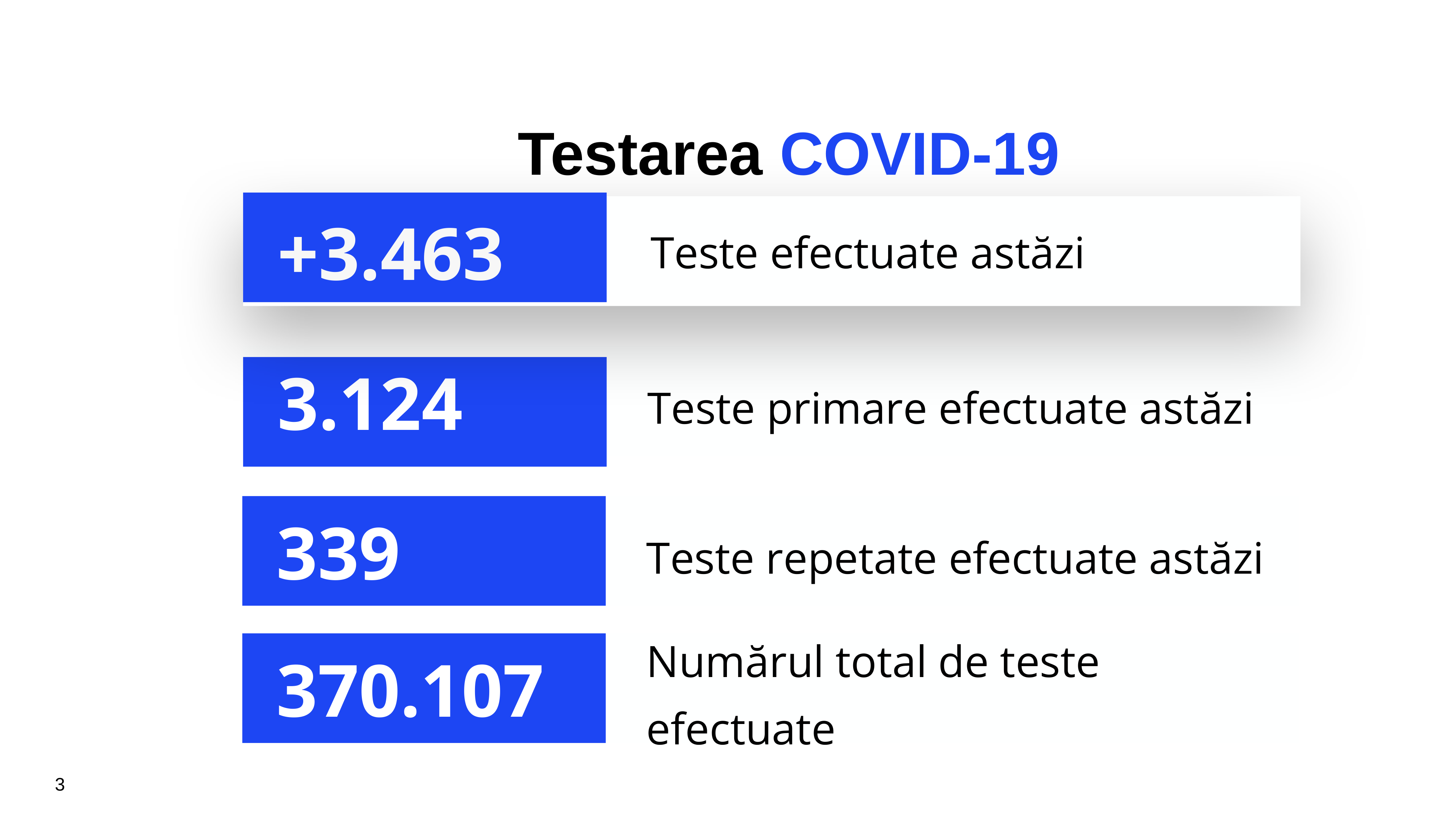

# Testarea COVID-19

+3.463

Teste efectuate astăzi

Teste primare efectuate astăzi
3.124

Teste repetate efectuate astăzi

339

Numărul total de teste efectuate

370.107
3